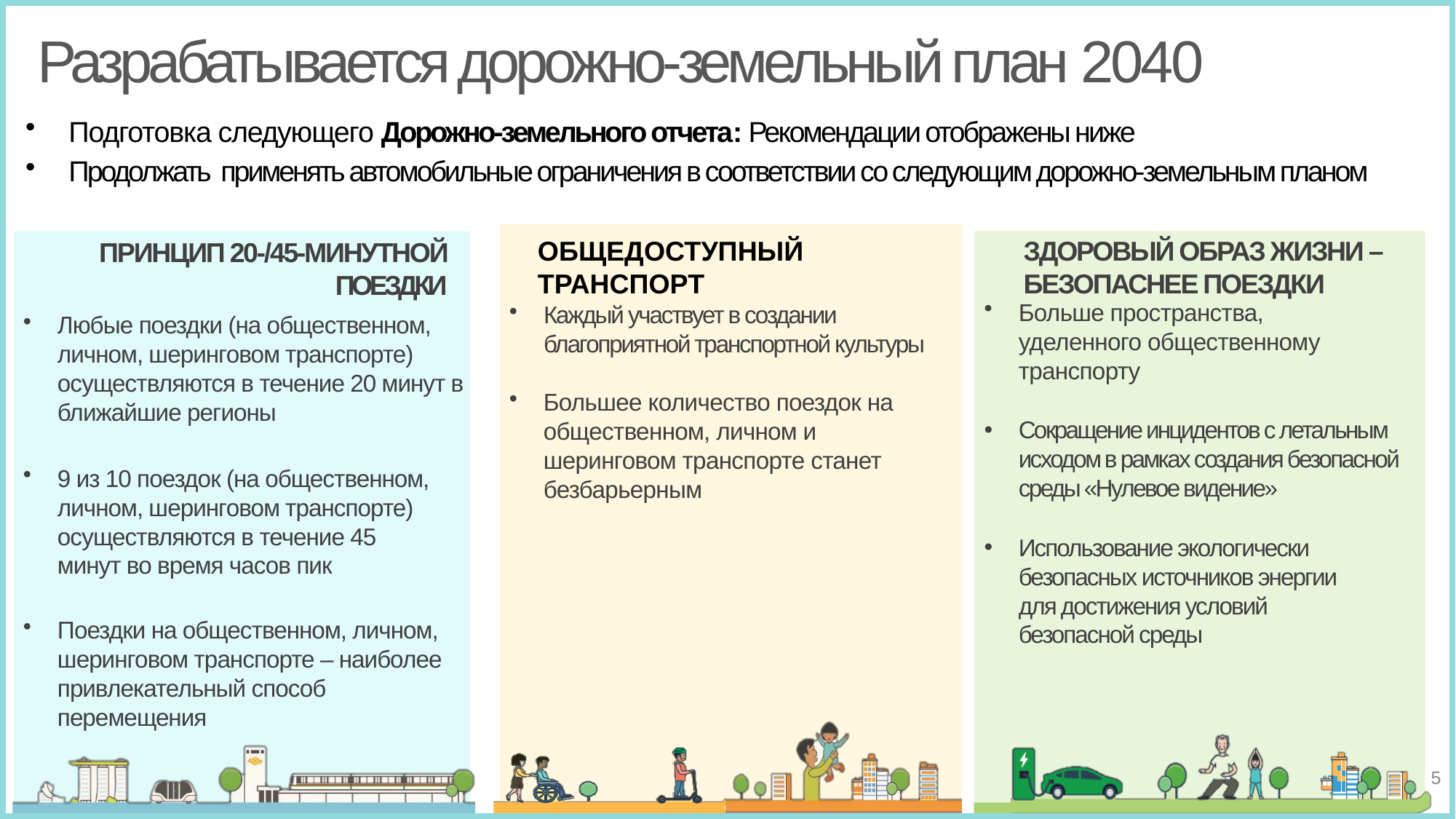

# Разрабатывается дорожно-земельный план 2040
Подготовка следующего Дорожно-земельного отчета: Рекомендации отображены ниже
Продолжать  применять автомобильные ограничения в соответствии со следующим дорожно-земельным планом

ОБЩЕДОСТУПНЫЙ ТРАНСПОРТ
ЗДОРОВЫЙ ОБРАЗ ЖИЗНИ – БЕЗОПАСНЕЕ ПОЕЗДКИ

ПРИНЦИП 20-/45-МИНУТНОЙ ПОЕЗДКИ
TRANSPORT FOR ALL
Больше пространства, уделенного общественному транспорту

Сокращение инцидентов с летальным исходом в рамках создания безопасной среды «Нулевое видение»

Использование экологически безопасных источников энергии для достижения условий безопасной среды
Каждый участвует в создании благоприятной транспортной культуры
Любые поездки (на общественном, личном, шеринговом транспорте) осуществляются в течение 20 минут в ближайшие регионы

9 из 10 поездок (на общественном, личном, шеринговом транспорте) осуществляются в течение 45 минут во время часов пик

Поездки на общественном, личном, шеринговом транспорте – наиболее привлекательный способ перемещения
Большее количество поездок на общественном, личном и шеринговом транспорте станет безбарьерным

5